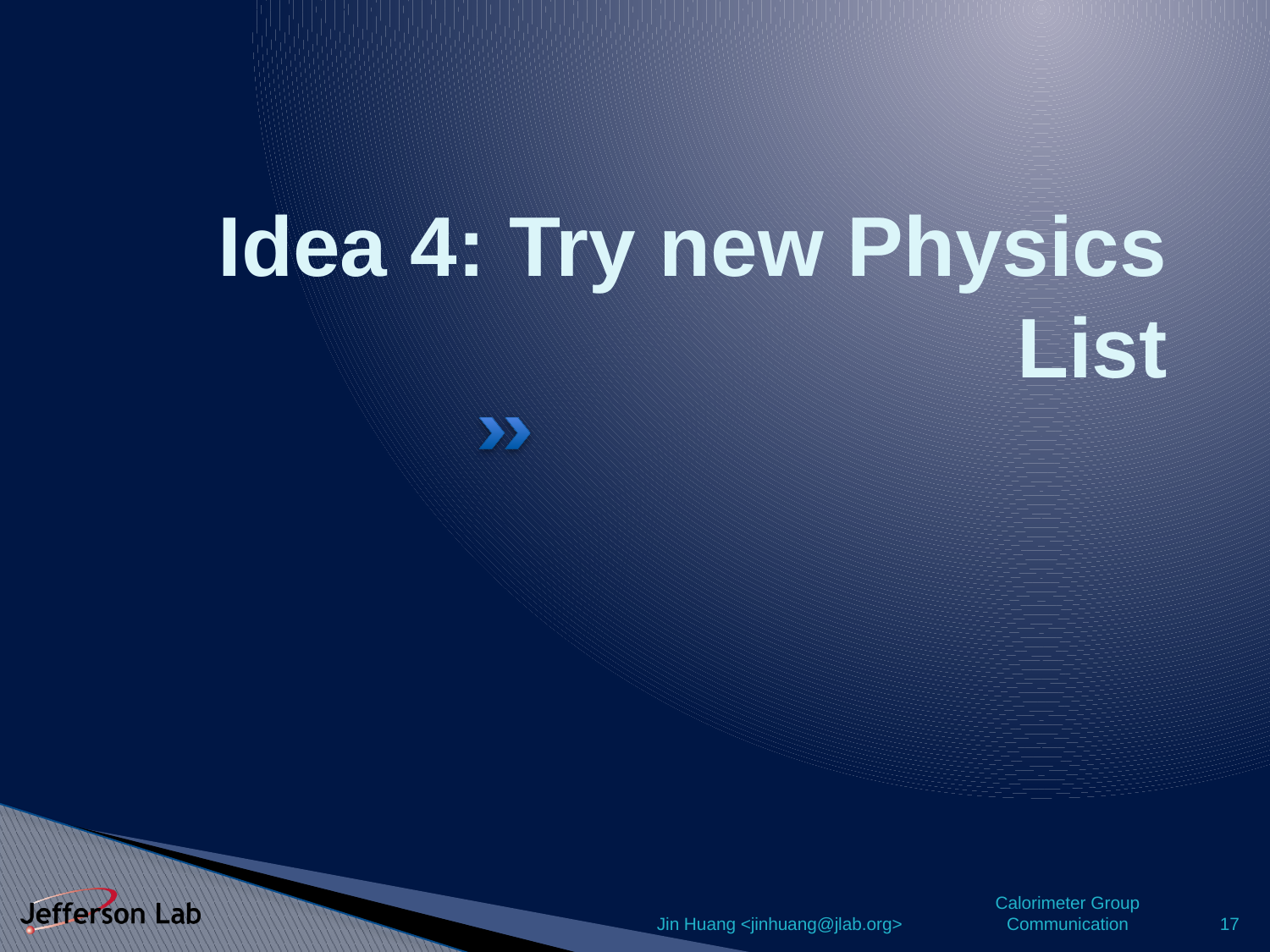

# Idea 4: Try new Physics List

Jin Huang <jinhuang@jlab.org>
Calorimeter Group Communication
17